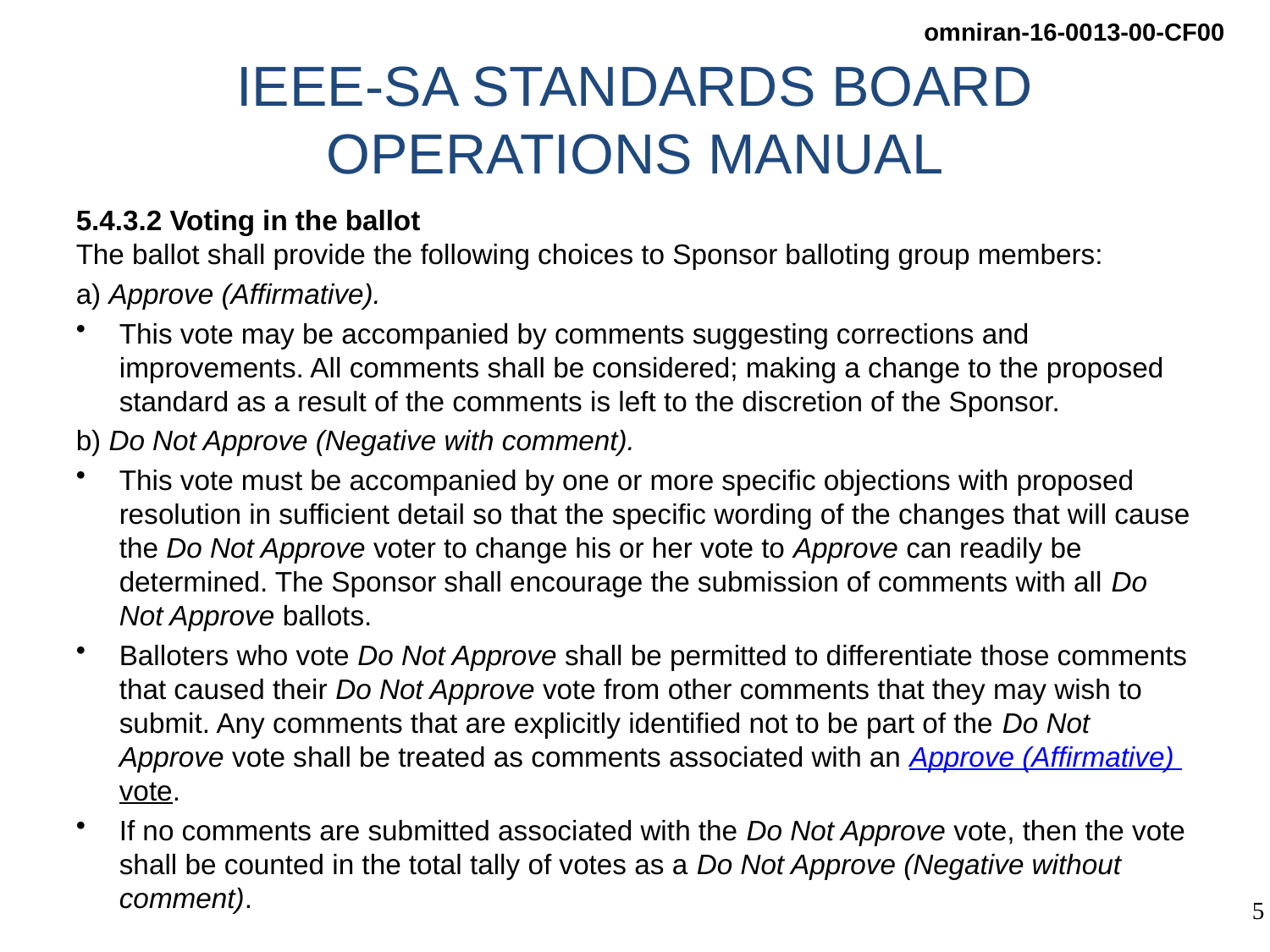

# IEEE-SA STANDARDS BOARD OPERATIONS MANUAL
5.4.3.2 Voting in the ballot
The ballot shall provide the following choices to Sponsor balloting group members:
a) Approve (Affirmative).
This vote may be accompanied by comments suggesting corrections and improvements. All comments shall be considered; making a change to the proposed standard as a result of the comments is left to the discretion of the Sponsor.
b) Do Not Approve (Negative with comment).
This vote must be accompanied by one or more specific objections with proposed resolution in sufficient detail so that the specific wording of the changes that will cause the Do Not Approve voter to change his or her vote to Approve can readily be determined. The Sponsor shall encourage the submission of comments with all Do Not Approve ballots.
Balloters who vote Do Not Approve shall be permitted to differentiate those comments that caused their Do Not Approve vote from other comments that they may wish to submit. Any comments that are explicitly identified not to be part of the Do Not Approve vote shall be treated as comments associated with an Approve (Affirmative) vote.
If no comments are submitted associated with the Do Not Approve vote, then the vote shall be counted in the total tally of votes as a Do Not Approve (Negative without comment).